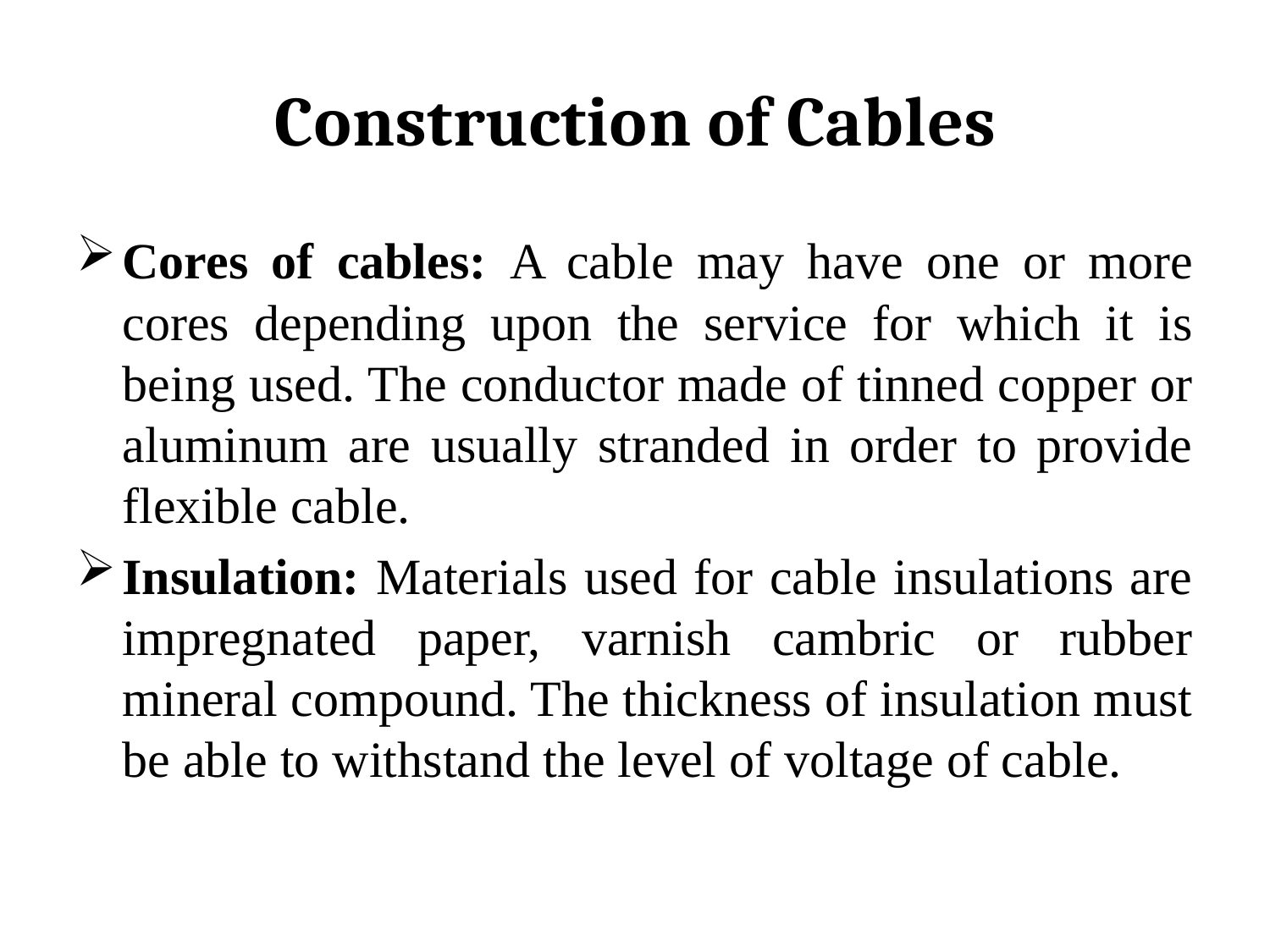

# Construction of Cables
Cores of cables: A cable may have one or more cores depending upon the service for which it is being used. The conductor made of tinned copper or aluminum are usually stranded in order to provide flexible cable.
Insulation: Materials used for cable insulations are impregnated paper, varnish cambric or rubber mineral compound. The thickness of insulation must be able to withstand the level of voltage of cable.